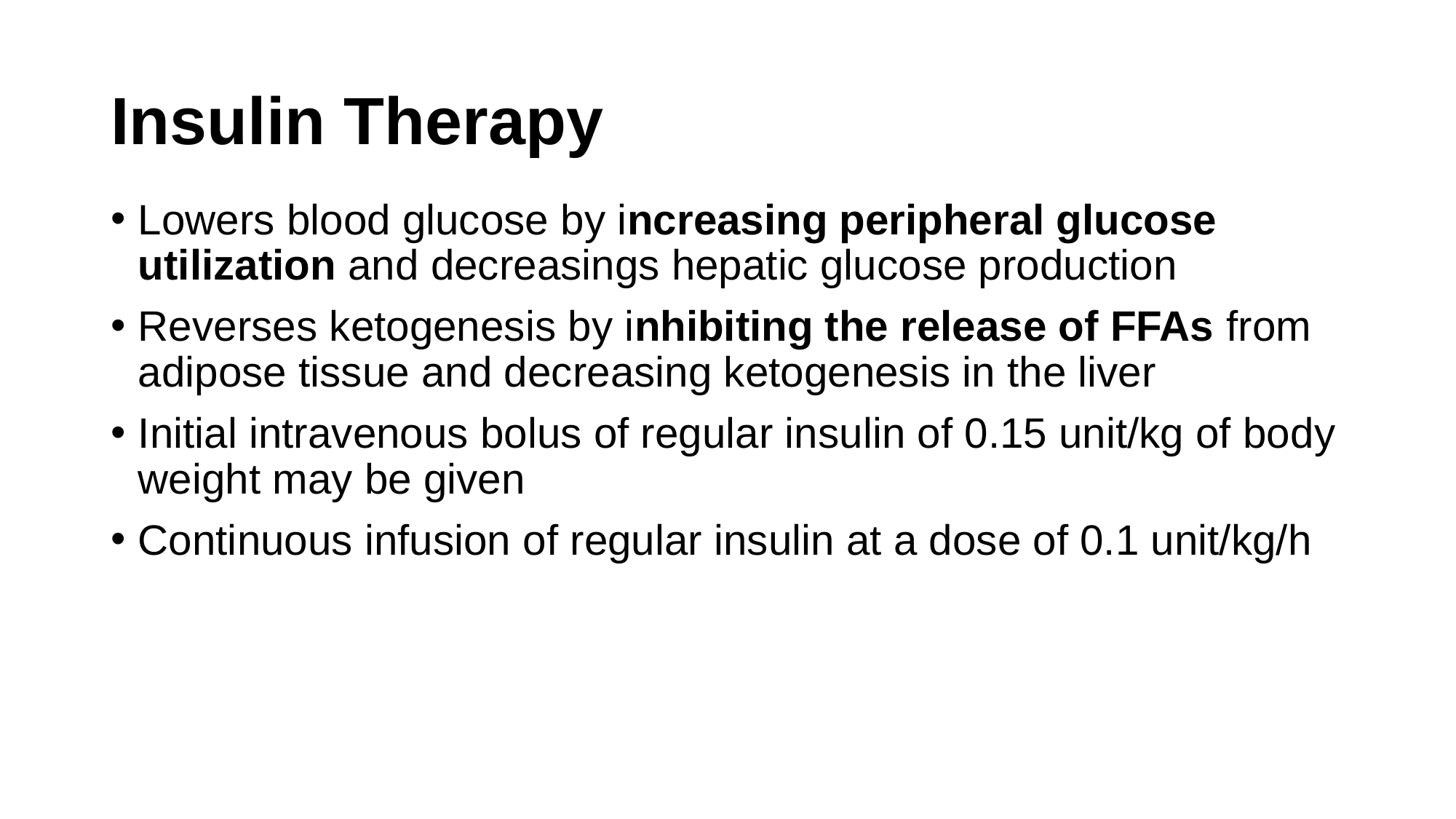

# Insulin Therapy
Lowers blood glucose by increasing peripheral glucose utilization and decreasings hepatic glucose production
Reverses ketogenesis by inhibiting the release of FFAs from adipose tissue and decreasing ketogenesis in the liver
Initial intravenous bolus of regular insulin of 0.15 unit/kg of body weight may be given
Continuous infusion of regular insulin at a dose of 0.1 unit/kg/h